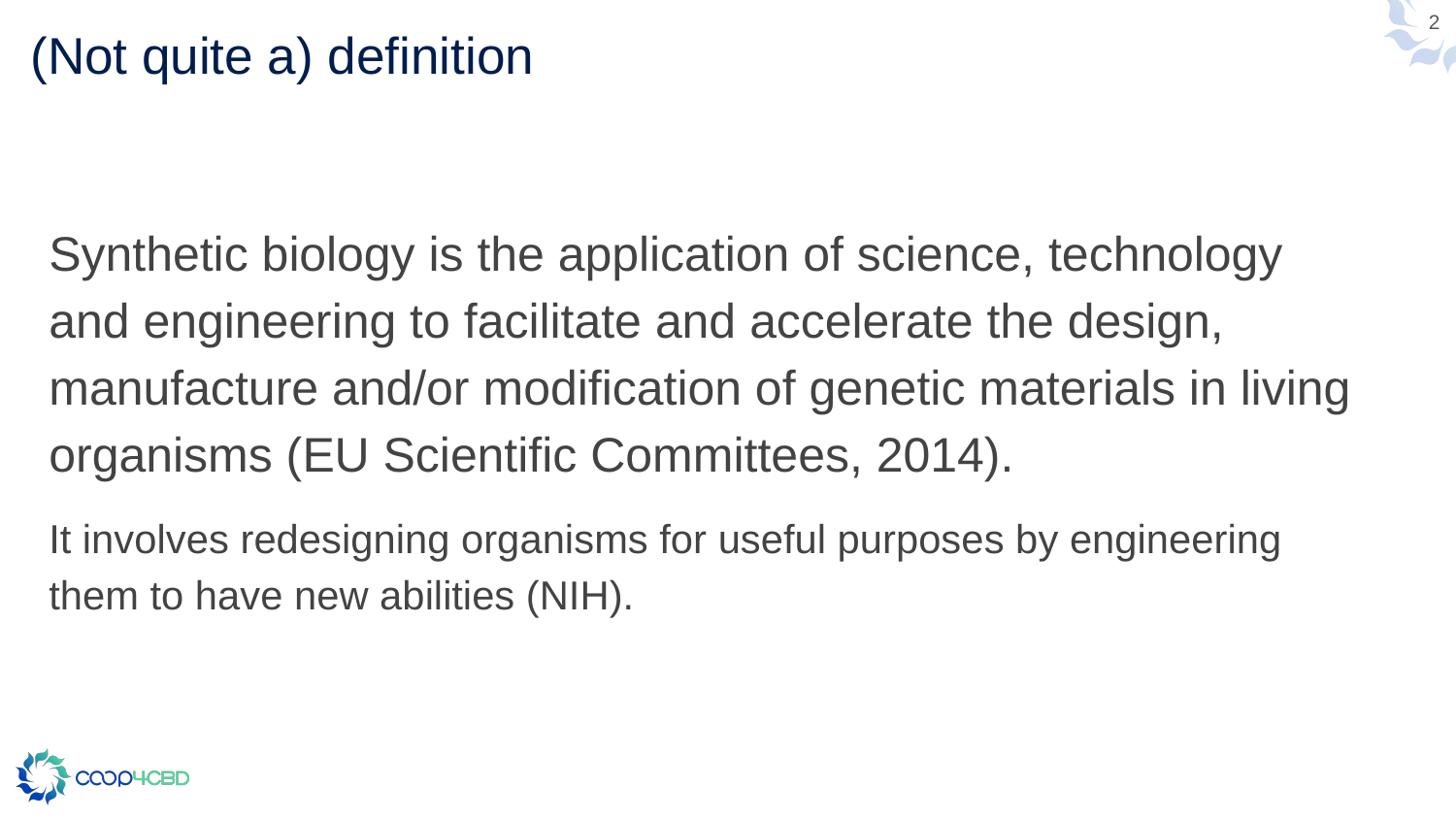

2
# (Not quite a) definition
Synthetic biology is the application of science, technology and engineering to facilitate and accelerate the design, manufacture and/or modification of genetic materials in living organisms (EU Scientific Committees, 2014).
It involves redesigning organisms for useful purposes by engineering them to have new abilities (NIH).